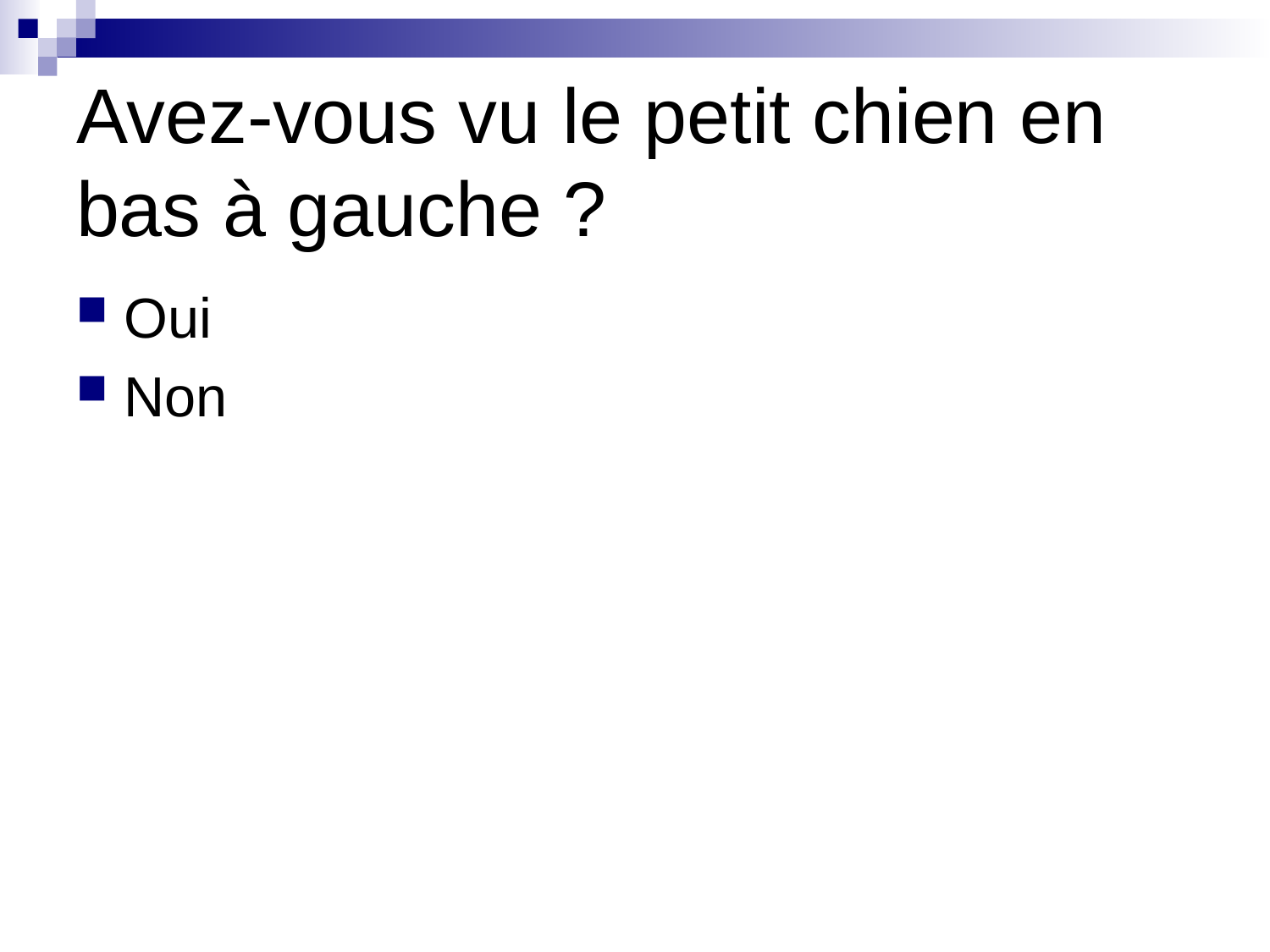

# Avez-vous vu le petit chien en bas à gauche ?
Oui
Non